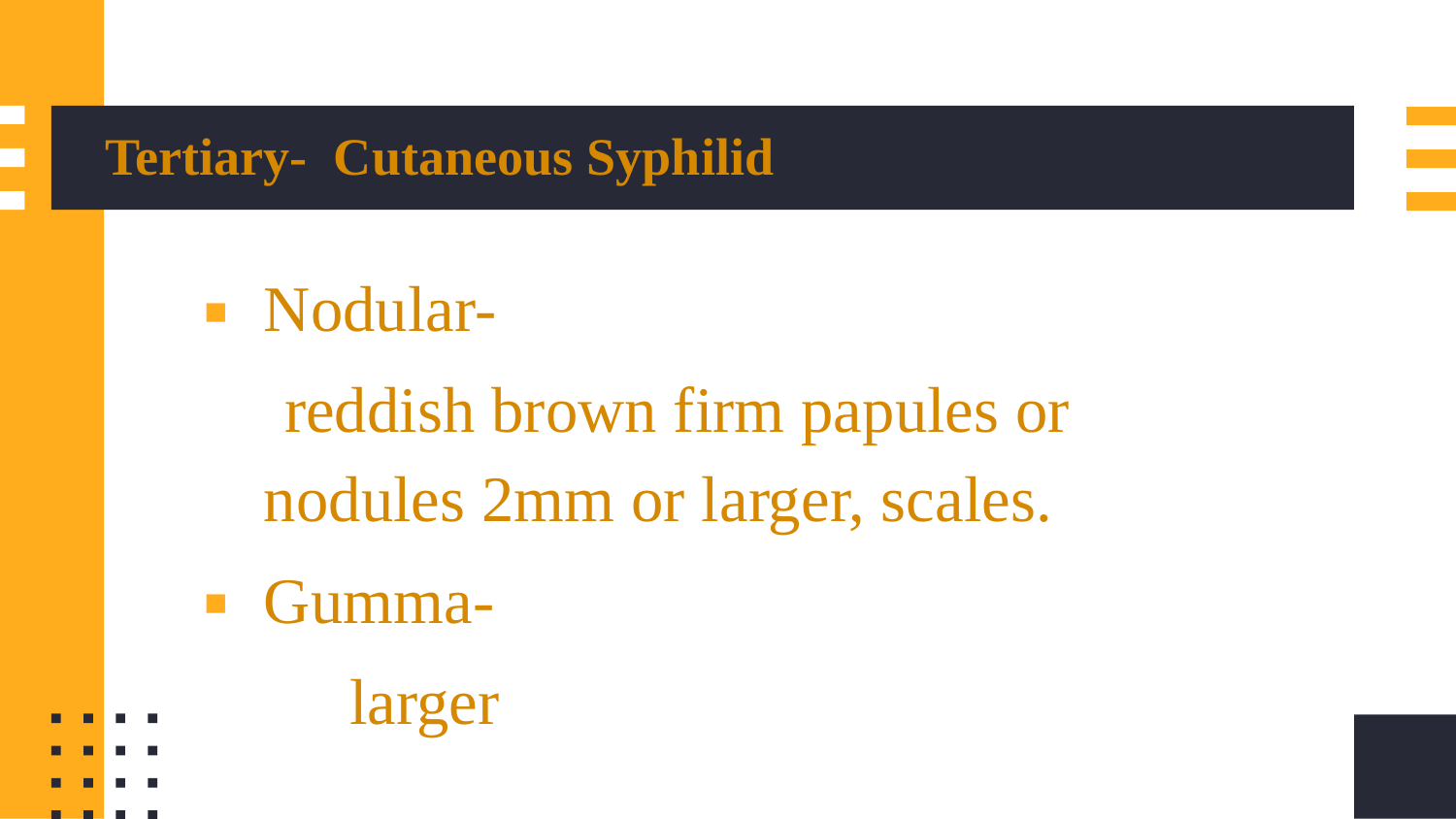

# Tertiary-  Cutaneous Syphilid
Nodular-
     reddish brown firm papules or nodules 2mm or larger, scales.
Gumma-
         larger